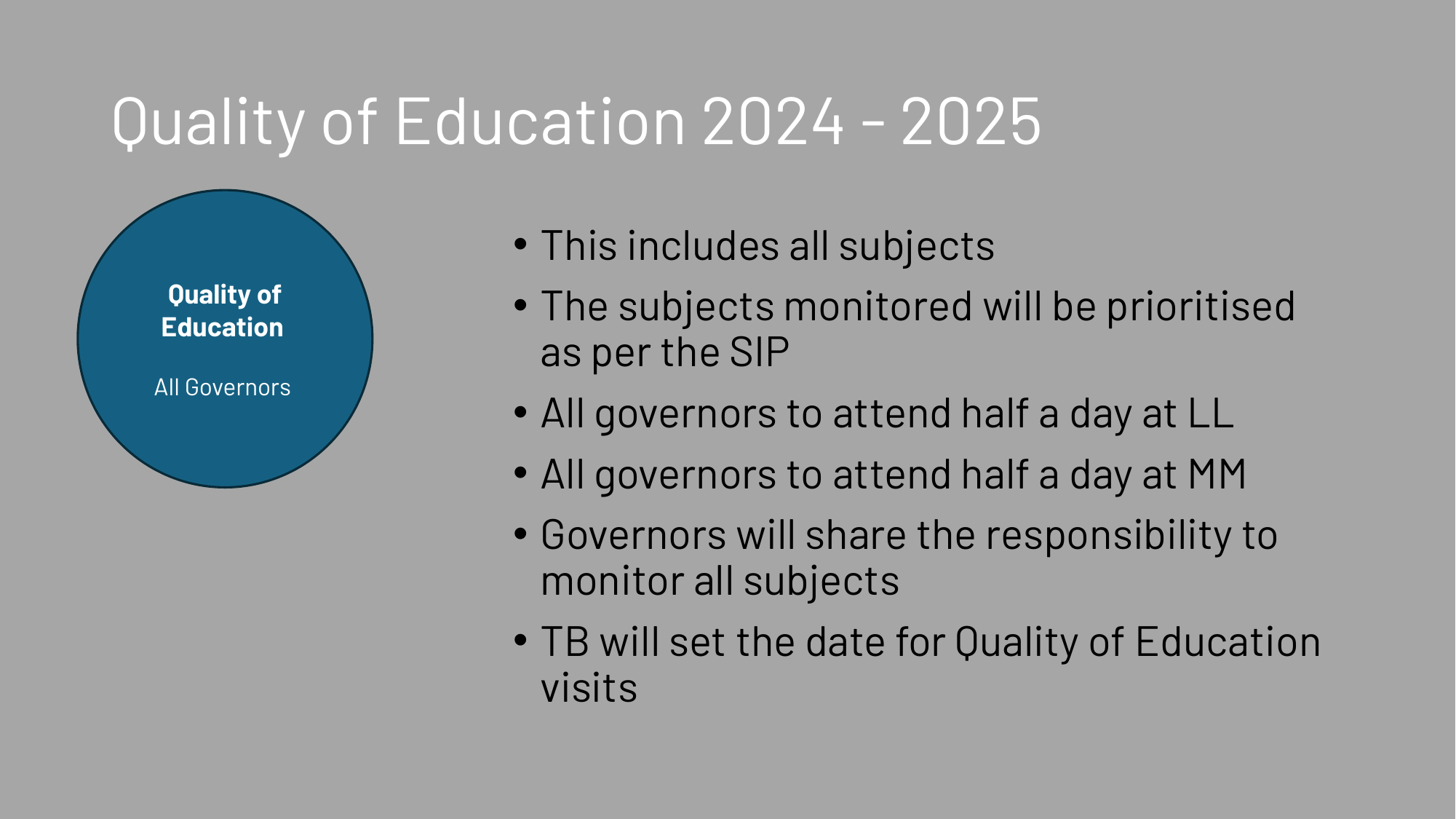

# Quality of Education 2024 - 2025
Quality of Education

All Governors
This includes all subjects
The subjects monitored will be prioritised as per the SIP
All governors to attend half a day at LL
All governors to attend half a day at MM
Governors will share the responsibility to monitor all subjects
TB will set the date for Quality of Education visits